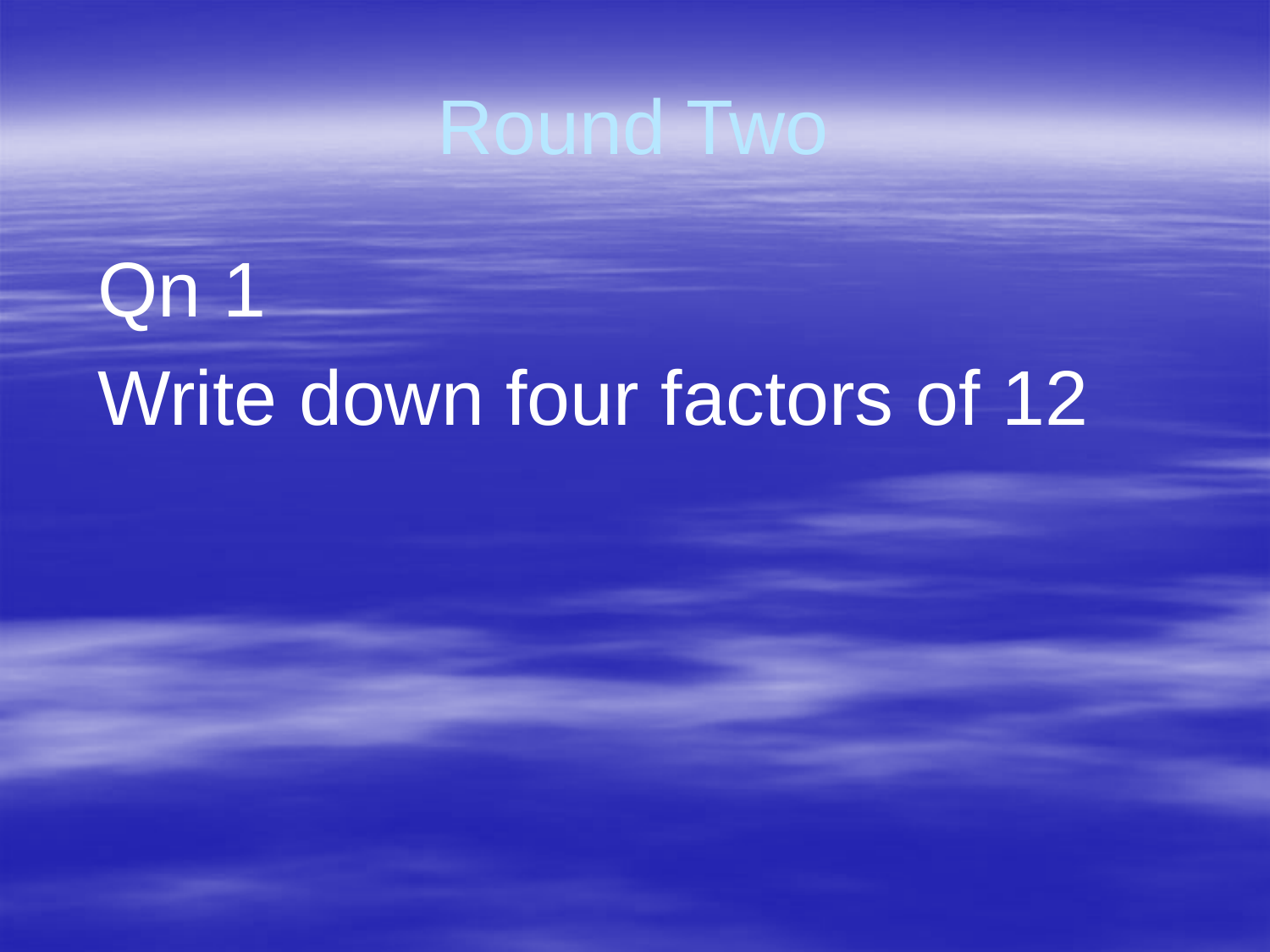

# Round Two
  Qn 1
  Write down four factors of 12